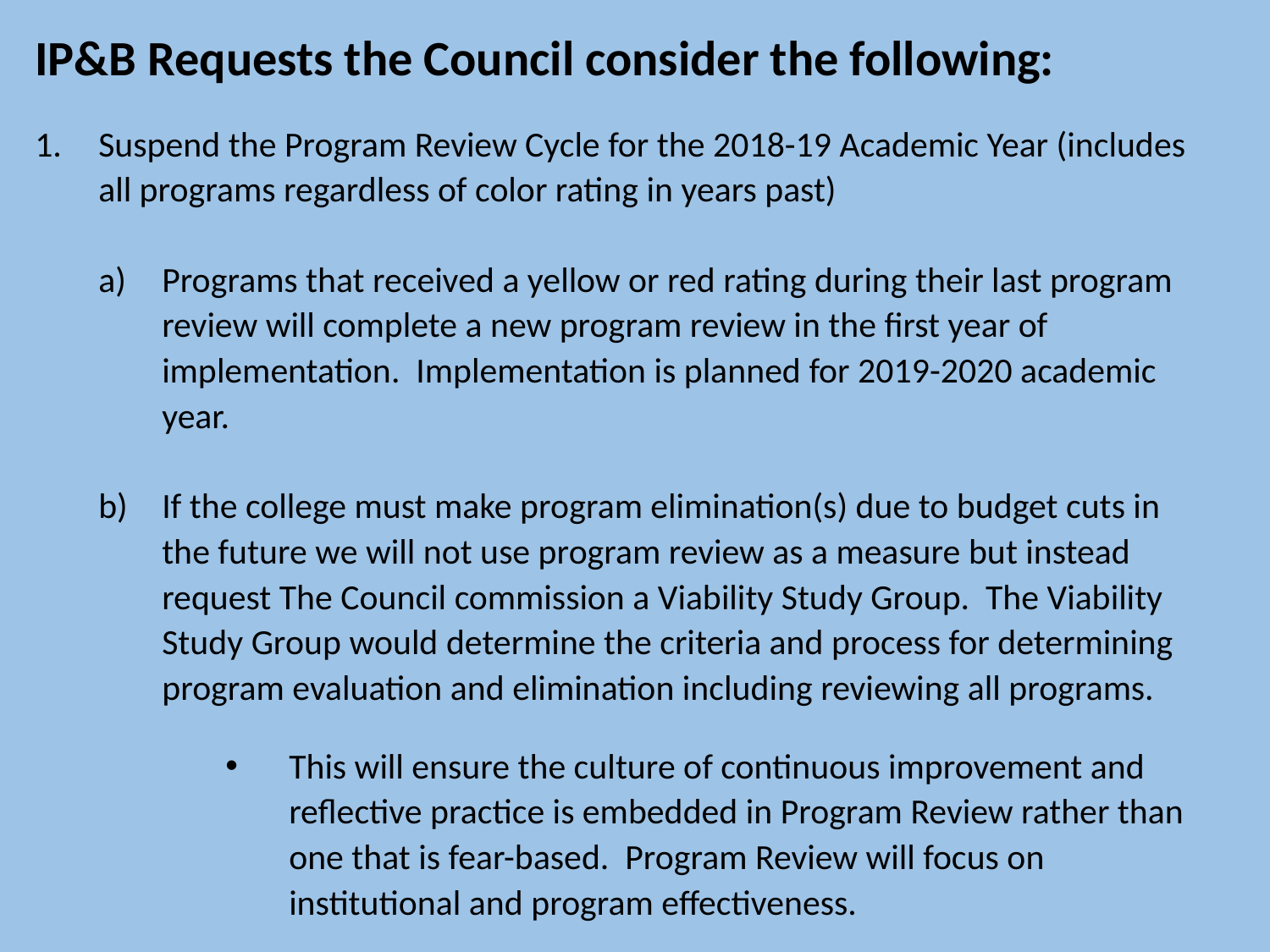

IP&B Requests the Council consider the following:

Suspend the Program Review Cycle for the 2018-19 Academic Year (includes all programs regardless of color rating in years past)

Programs that received a yellow or red rating during their last program review will complete a new program review in the first year of implementation.  Implementation is planned for 2019-2020 academic year.

If the college must make program elimination(s) due to budget cuts in the future we will not use program review as a measure but instead request The Council commission a Viability Study Group.  The Viability Study Group would determine the criteria and process for determining program evaluation and elimination including reviewing all programs.

This will ensure the culture of continuous improvement and reflective practice is embedded in Program Review rather than one that is fear-based.  Program Review will focus on institutional and program effectiveness.